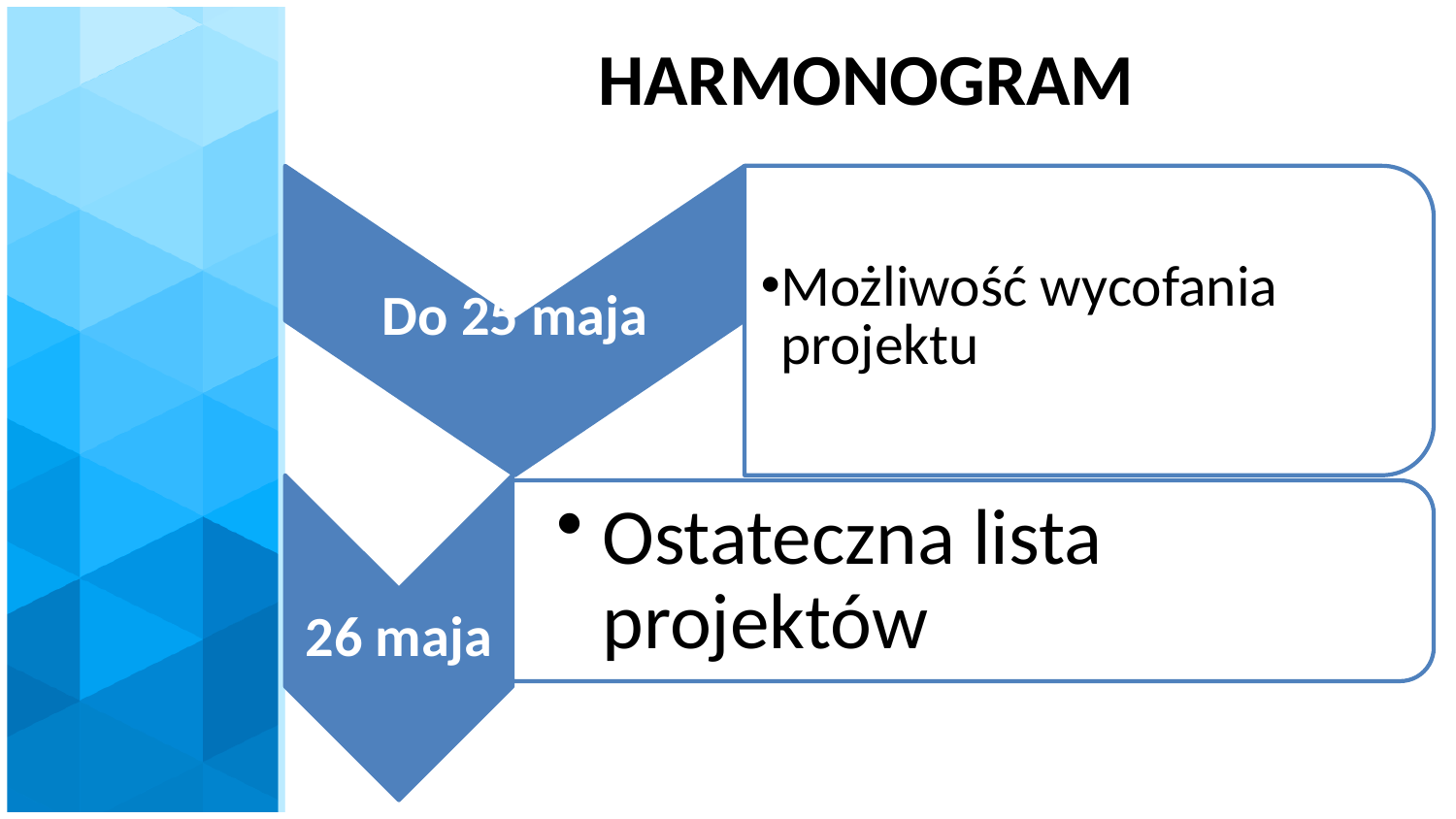

# HARMONOGRAM
Do 25 maja
Możliwość wycofania projektu

26 maja

Ostateczna lista projektów